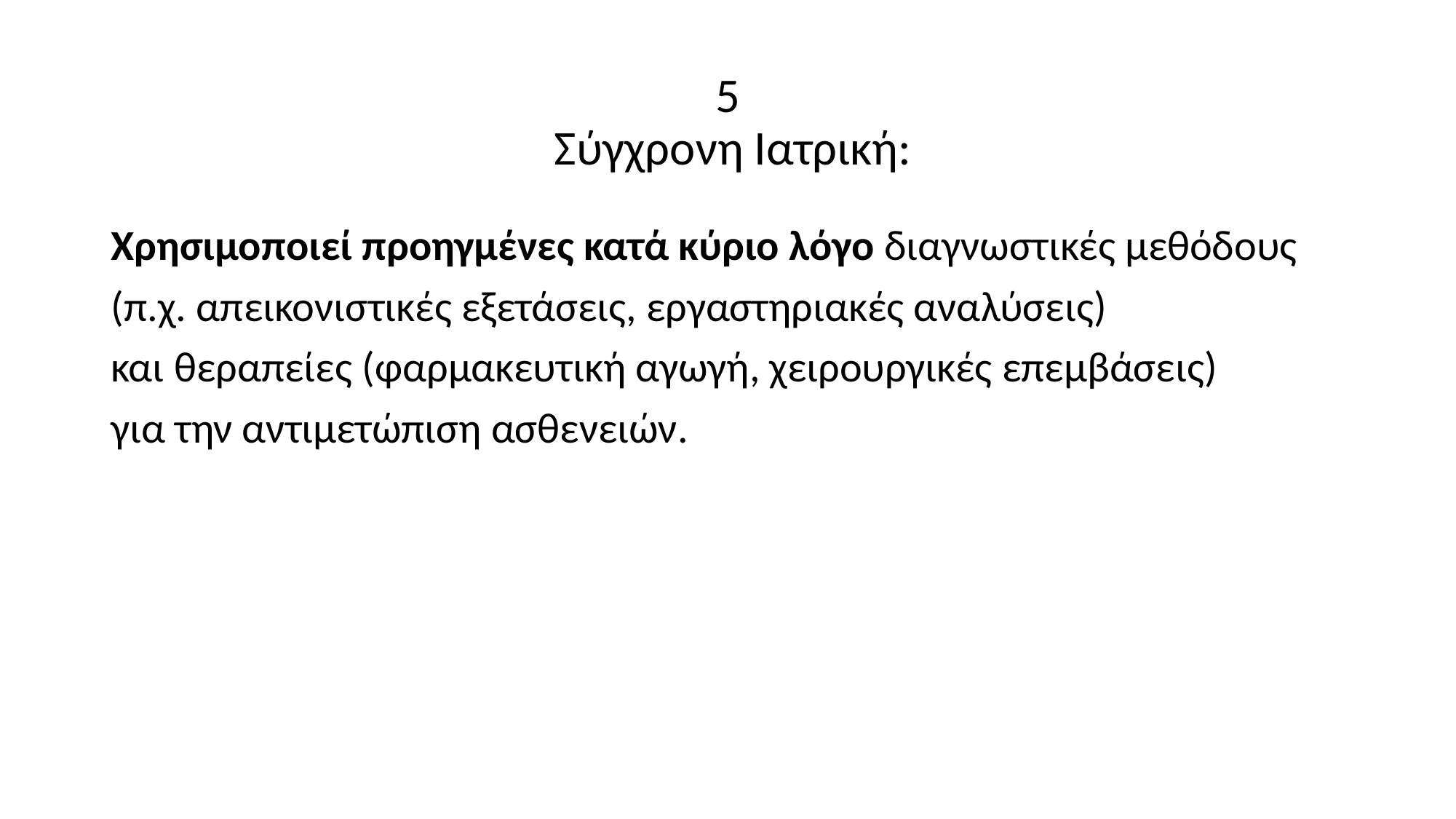

# 5 Σύγχρονη Ιατρική:
Χρησιμοποιεί προηγμένες κατά κύριο λόγο διαγνωστικές μεθόδους
(π.χ. απεικονιστικές εξετάσεις, εργαστηριακές αναλύσεις)
και θεραπείες (φαρμακευτική αγωγή, χειρουργικές επεμβάσεις)
για την αντιμετώπιση ασθενειών.